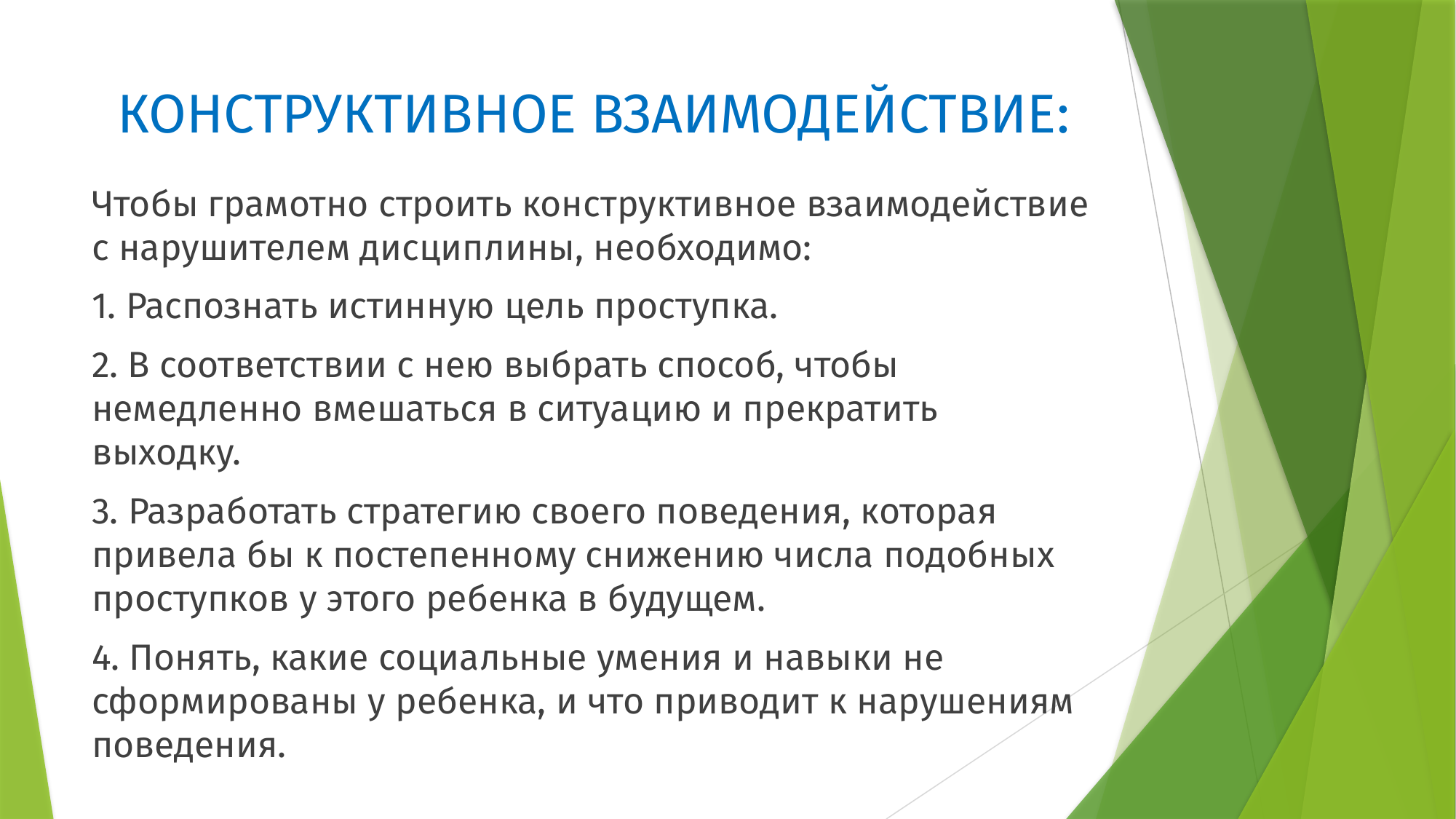

# КОНСТРУКТИВНОЕ ВЗАИМОДЕЙСТВИЕ:
Чтобы грамотно строить конструктивное взаимодействие с нарушителем дисциплины, необходимо:
1. Распознать истинную цель проступка.
2. В соответствии с нею выбрать способ, чтобы немедленно вмешаться в ситуацию и прекратить выходку.
3. Разработать стратегию своего поведения, которая привела бы к постепенному снижению числа подобных проступков у этого ребенка в будущем.
4. Понять, какие социальные умения и навыки не сформированы у ребенка, и что приводит к нарушениям поведения.